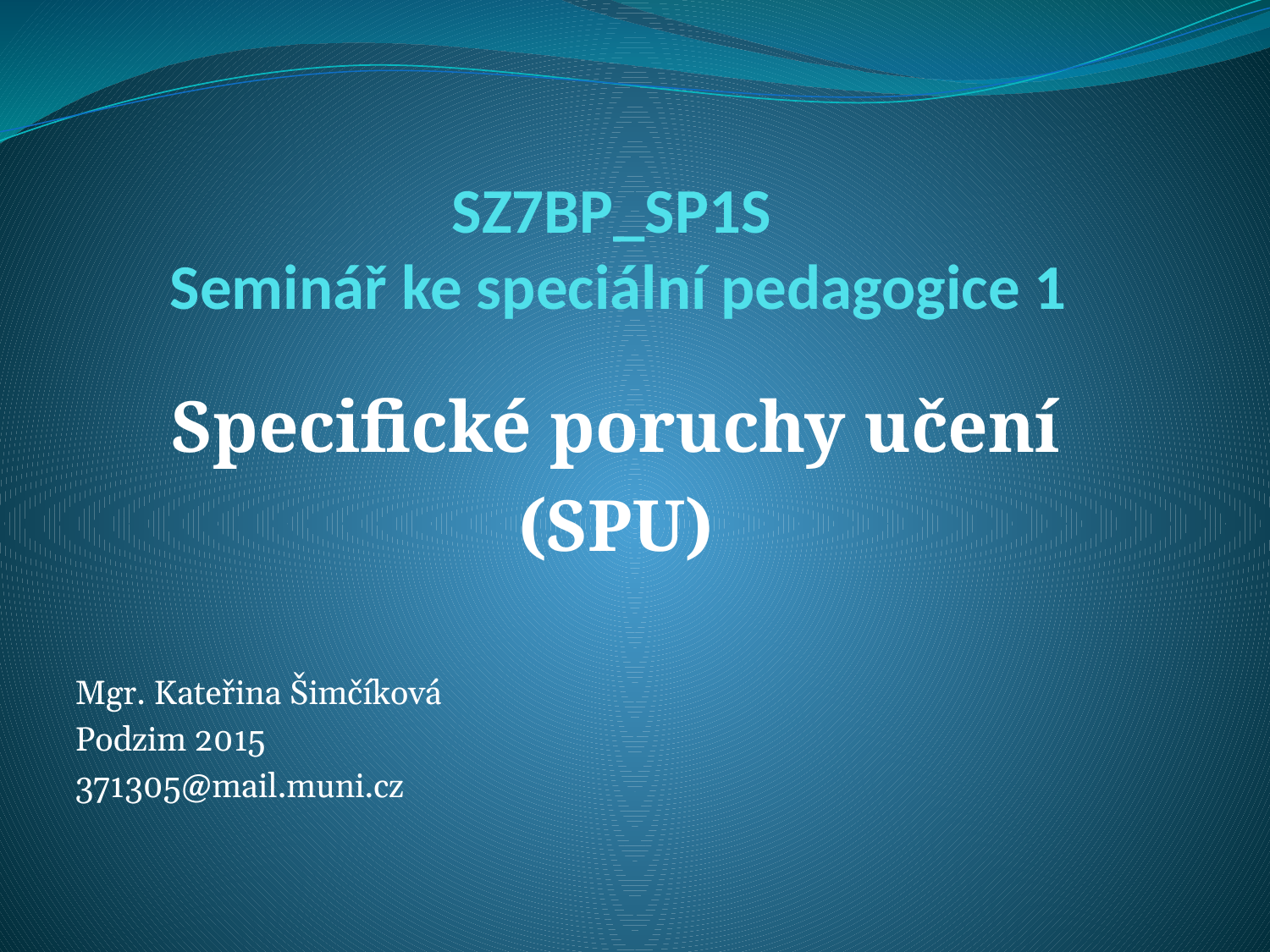

# SZ7BP_SP1S Seminář ke speciální pedagogice 1
Specifické poruchy učení
(SPU)

Mgr. Kateřina Šimčíková
Podzim 2015
371305@mail.muni.cz